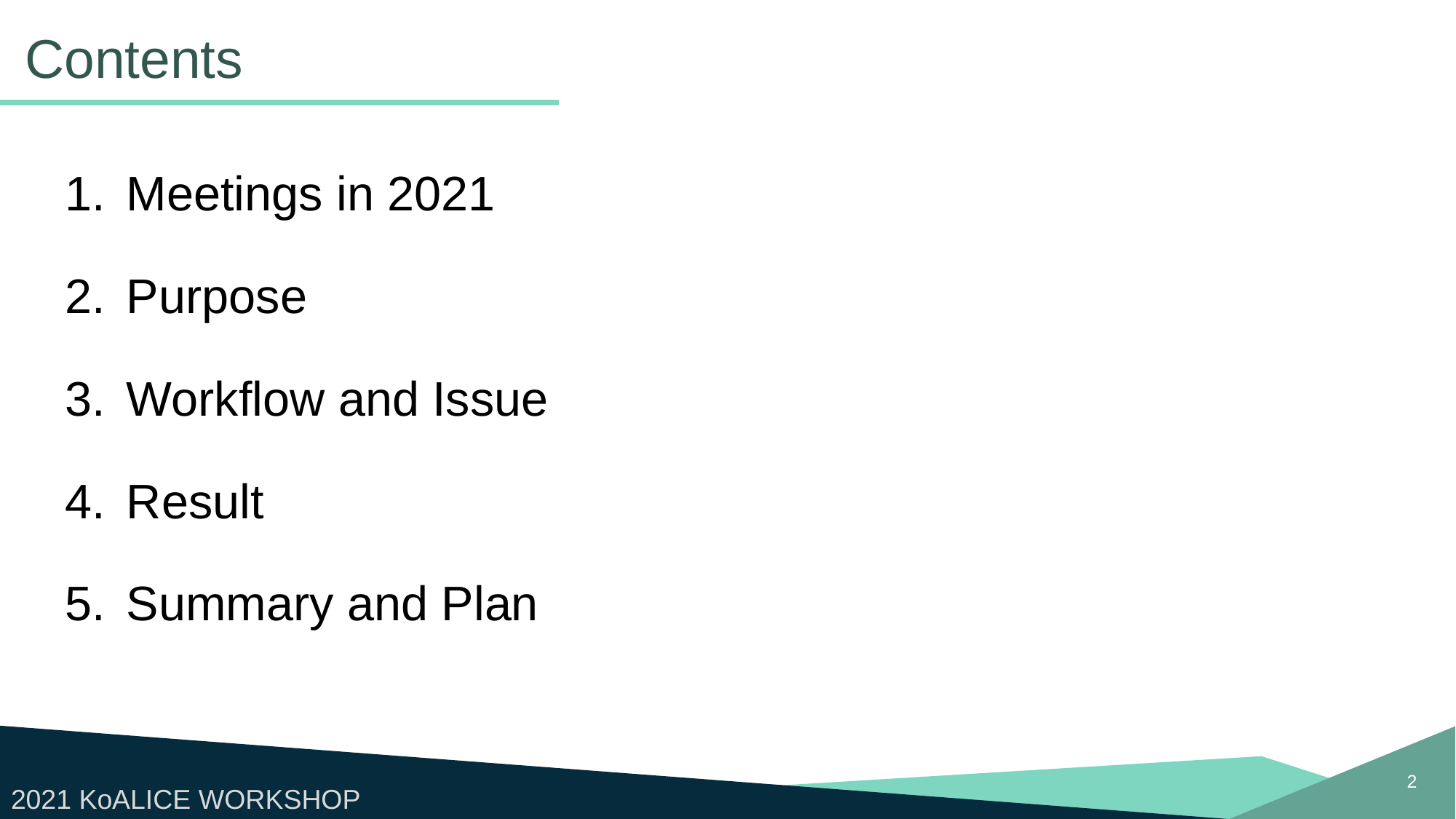

# Contents
Meetings in 2021
Purpose
Workflow and Issue
Result
Summary and Plan
2